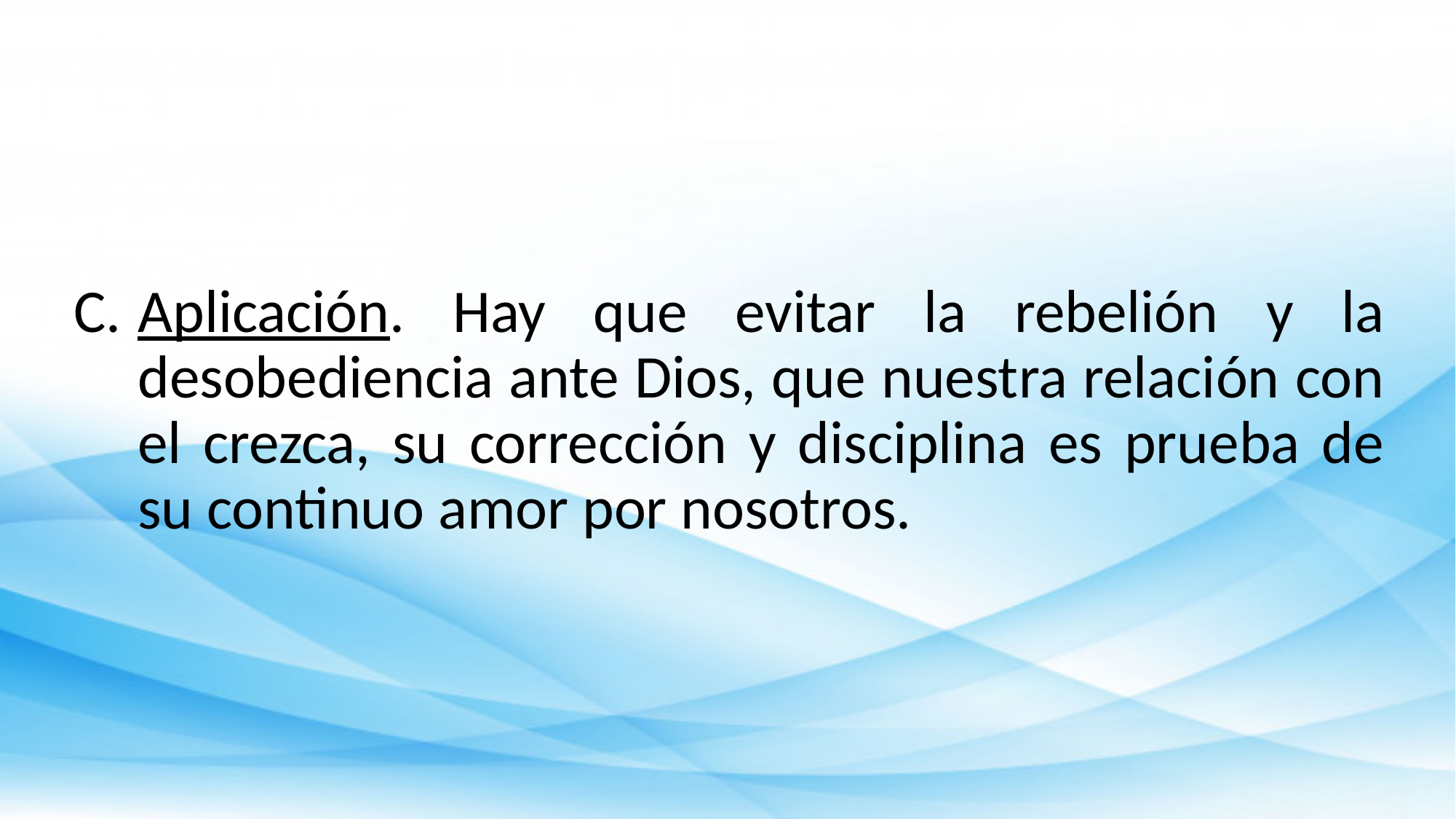

Aplicación. Hay que evitar la rebelión y la desobediencia ante Dios, que nuestra relación con el crezca, su corrección y disciplina es prueba de su continuo amor por nosotros.